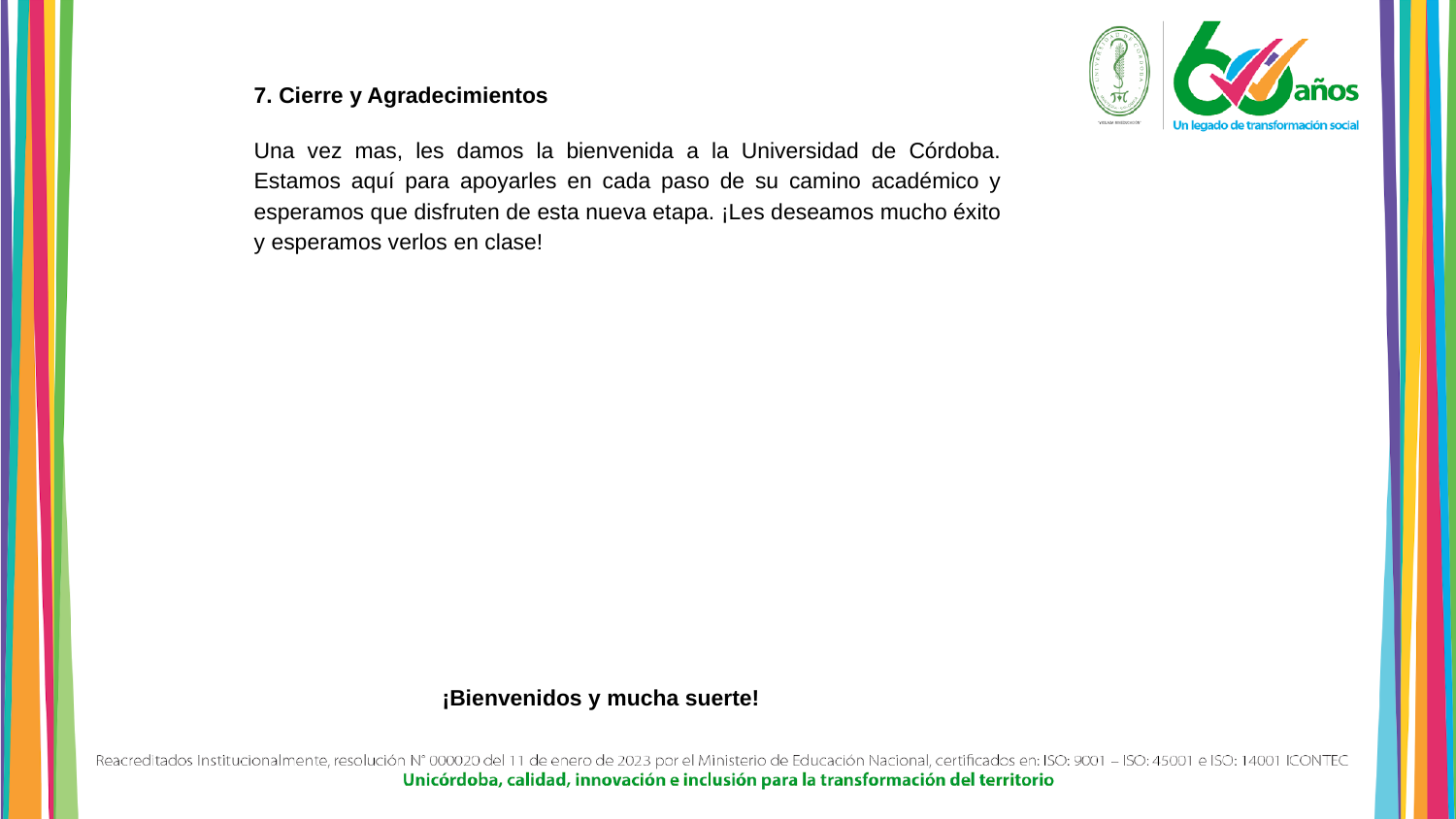

7. Cierre y Agradecimientos
Una vez mas, les damos la bienvenida a la Universidad de Córdoba. Estamos aquí para apoyarles en cada paso de su camino académico y esperamos que disfruten de esta nueva etapa. ¡Les deseamos mucho éxito y esperamos verlos en clase!
¡Bienvenidos y mucha suerte!